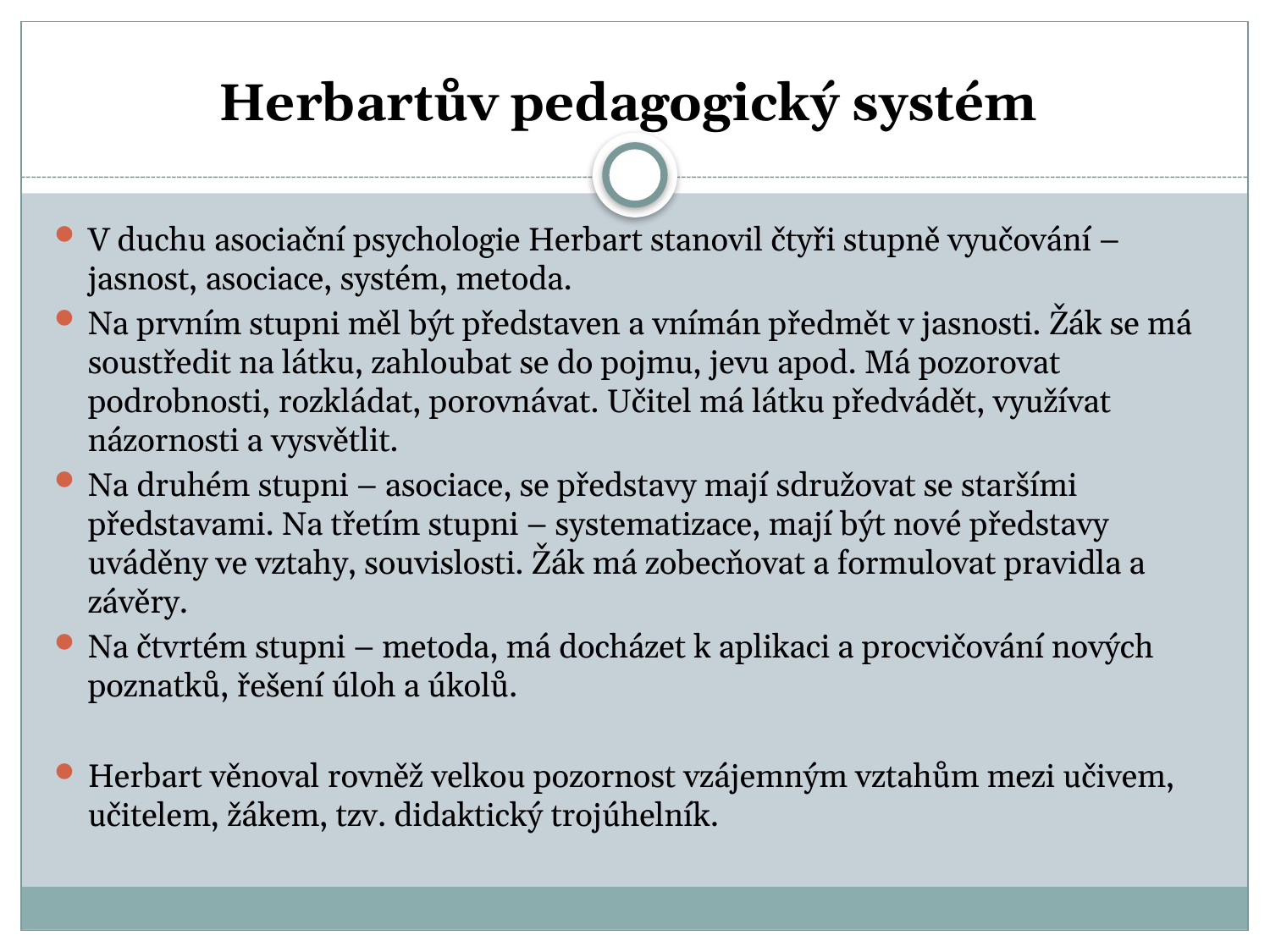

# Herbartův pedagogický systém
V duchu asociační psychologie Herbart stanovil čtyři stupně vyučování – jasnost, asociace, systém, metoda.
Na prvním stupni měl být představen a vnímán předmět v jasnosti. Žák se má soustředit na látku, zahloubat se do pojmu, jevu apod. Má pozorovat podrobnosti, rozkládat, porovnávat. Učitel má látku předvádět, využívat názornosti a vysvětlit.
Na druhém stupni – asociace, se představy mají sdružovat se staršími představami. Na třetím stupni – systematizace, mají být nové představy uváděny ve vztahy, souvislosti. Žák má zobecňovat a formulovat pravidla a závěry.
Na čtvrtém stupni – metoda, má docházet k aplikaci a procvičování nových poznatků, řešení úloh a úkolů.

Herbart věnoval rovněž velkou pozornost vzájemným vztahům mezi učivem, učitelem, žákem, tzv. didaktický trojúhelník.